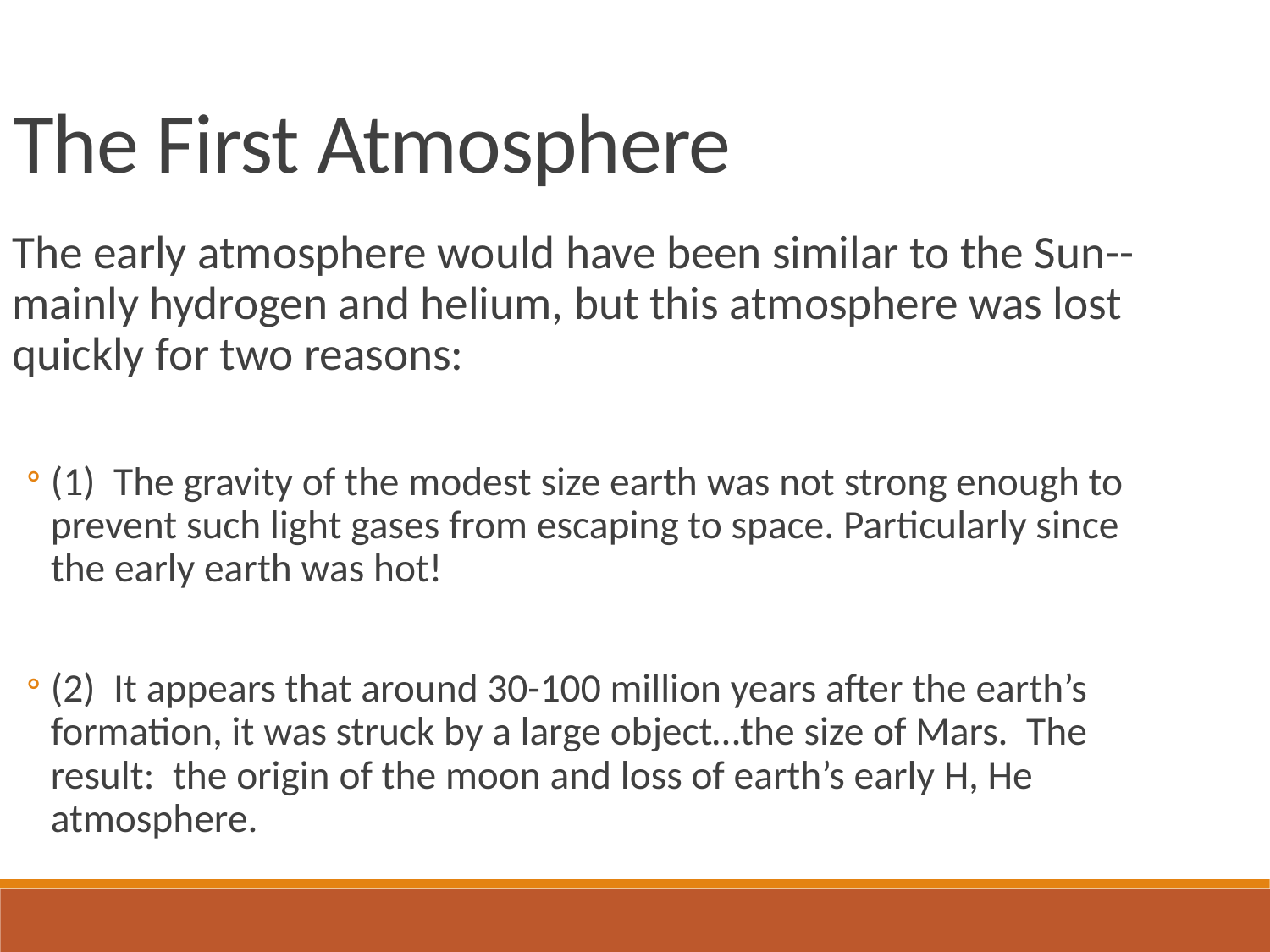

The First Atmosphere
The early atmosphere would have been similar to the Sun--mainly hydrogen and helium, but this atmosphere was lost quickly for two reasons:

(1)  The gravity of the modest size earth was not strong enough to prevent such light gases from escaping to space. Particularly since the early earth was hot!

(2)  It appears that around 30-100 million years after the earth’s formation, it was struck by a large object…the size of Mars.  The result:  the origin of the moon and loss of earth’s early H, He atmosphere.